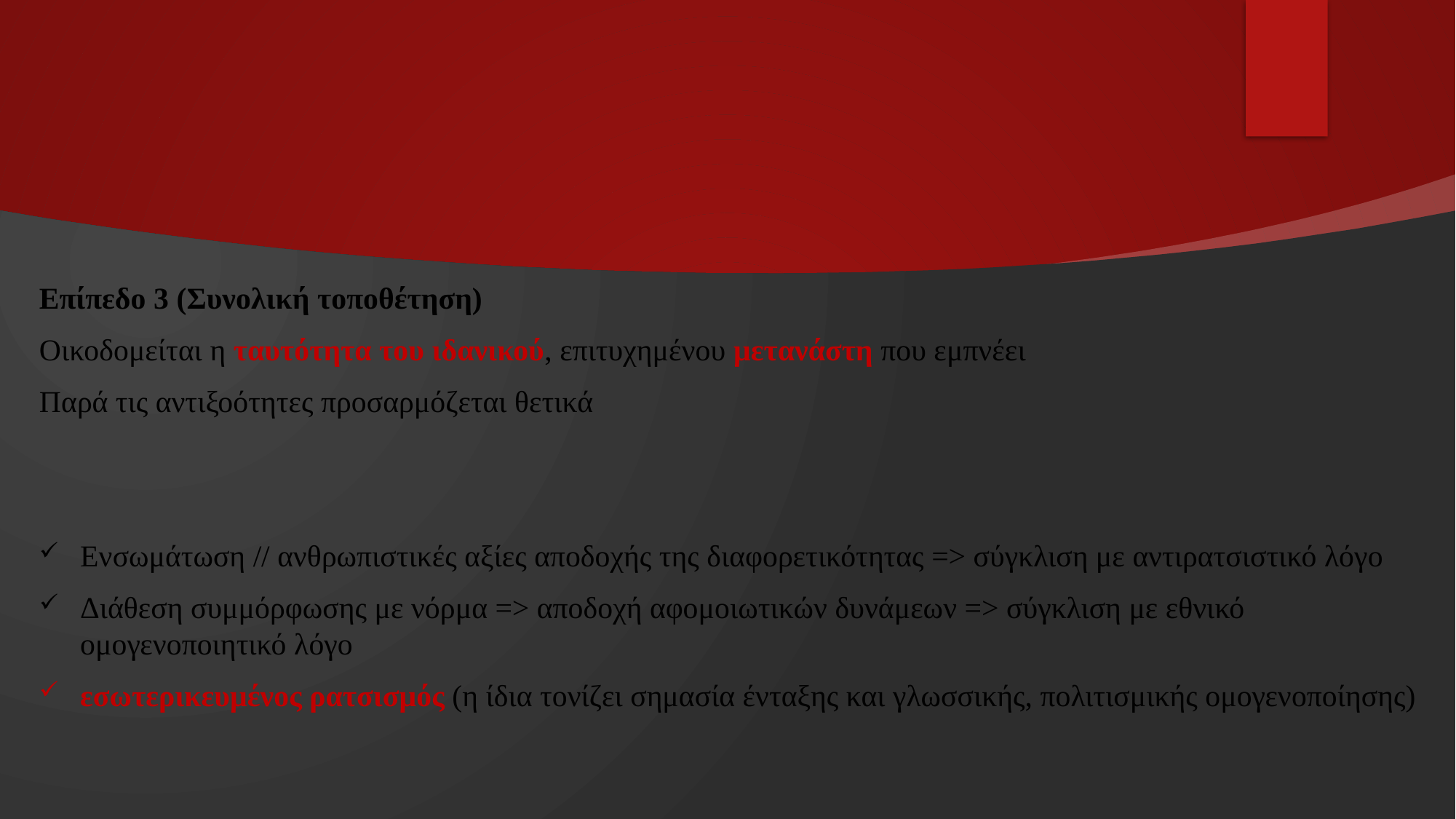

Επίπεδο 3 (Συνολική τοποθέτηση)
Οικοδομείται η ταυτότητα του ιδανικού, επιτυχημένου μετανάστη που εμπνέει
Παρά τις αντιξοότητες προσαρμόζεται θετικά

Ενσωμάτωση // ανθρωπιστικές αξίες αποδοχής της διαφορετικότητας => σύγκλιση με αντιρατσιστικό λόγο
Διάθεση συμμόρφωσης με νόρμα => αποδοχή αφομοιωτικών δυνάμεων => σύγκλιση με εθνικό ομογενοποιητικό λόγο
εσωτερικευμένος ρατσισμός (η ίδια τονίζει σημασία ένταξης και γλωσσικής, πολιτισμικής ομογενοποίησης)